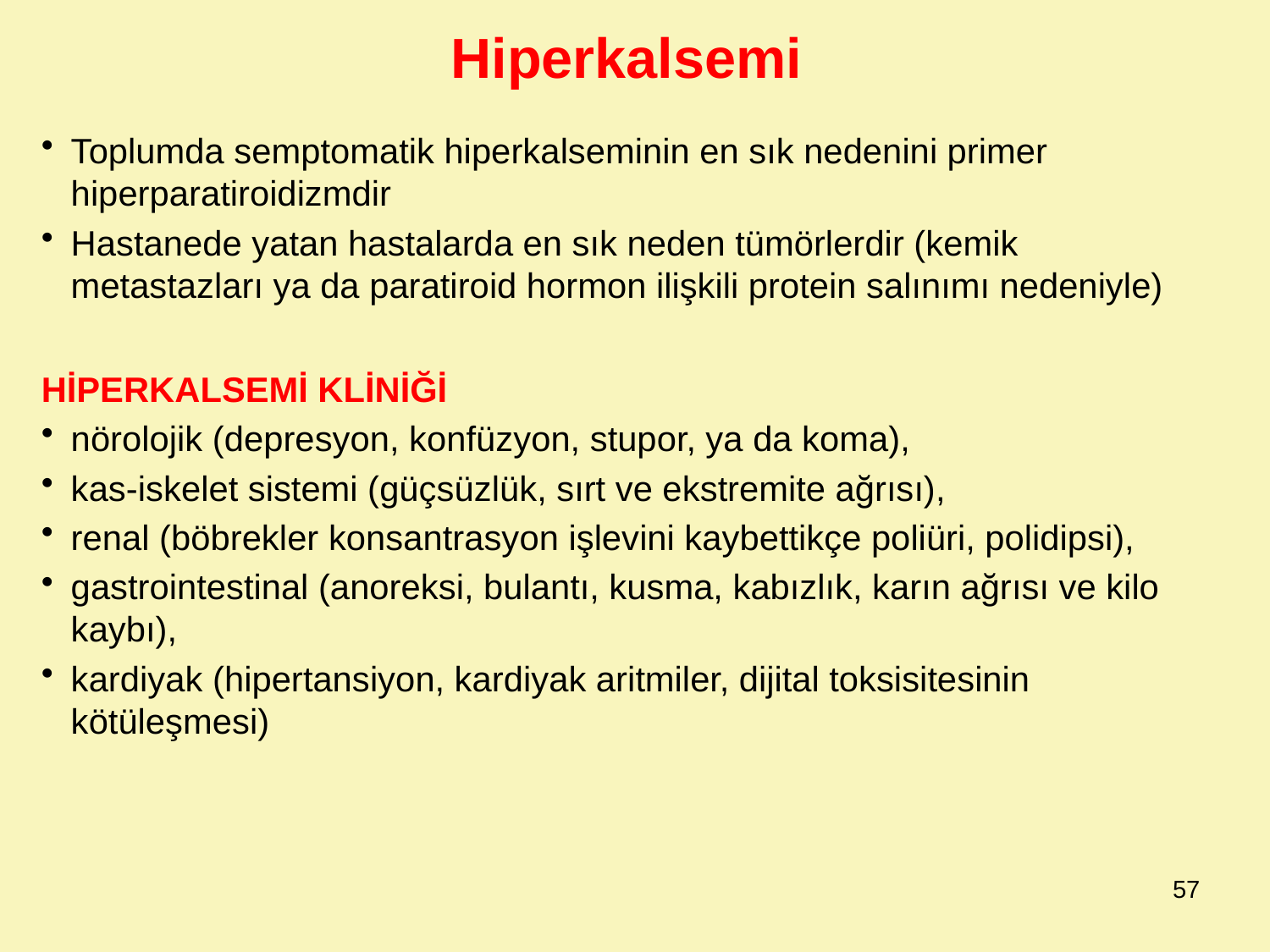

Hiperkalsemi
Toplumda semptomatik hiperkalseminin en sık nedenini primer hiperparatiroidizmdir
Hastanede yatan hastalarda en sık neden tümörlerdir (kemik metastazları ya da paratiroid hormon ilişkili protein salınımı nedeniyle)

HİPERKALSEMİ KLİNİĞİ
nörolojik (depresyon, konfüzyon, stupor, ya da koma),
kas-iskelet sistemi (güçsüzlük, sırt ve ekstremite ağrısı),
renal (böbrekler konsantrasyon işlevini kaybettikçe poliüri, polidipsi),
gastrointestinal (anoreksi, bulantı, kusma, kabızlık, karın ağrısı ve kilo kaybı),
kardiyak (hipertansiyon, kardiyak aritmiler, dijital toksisitesinin kötüleşmesi)

57